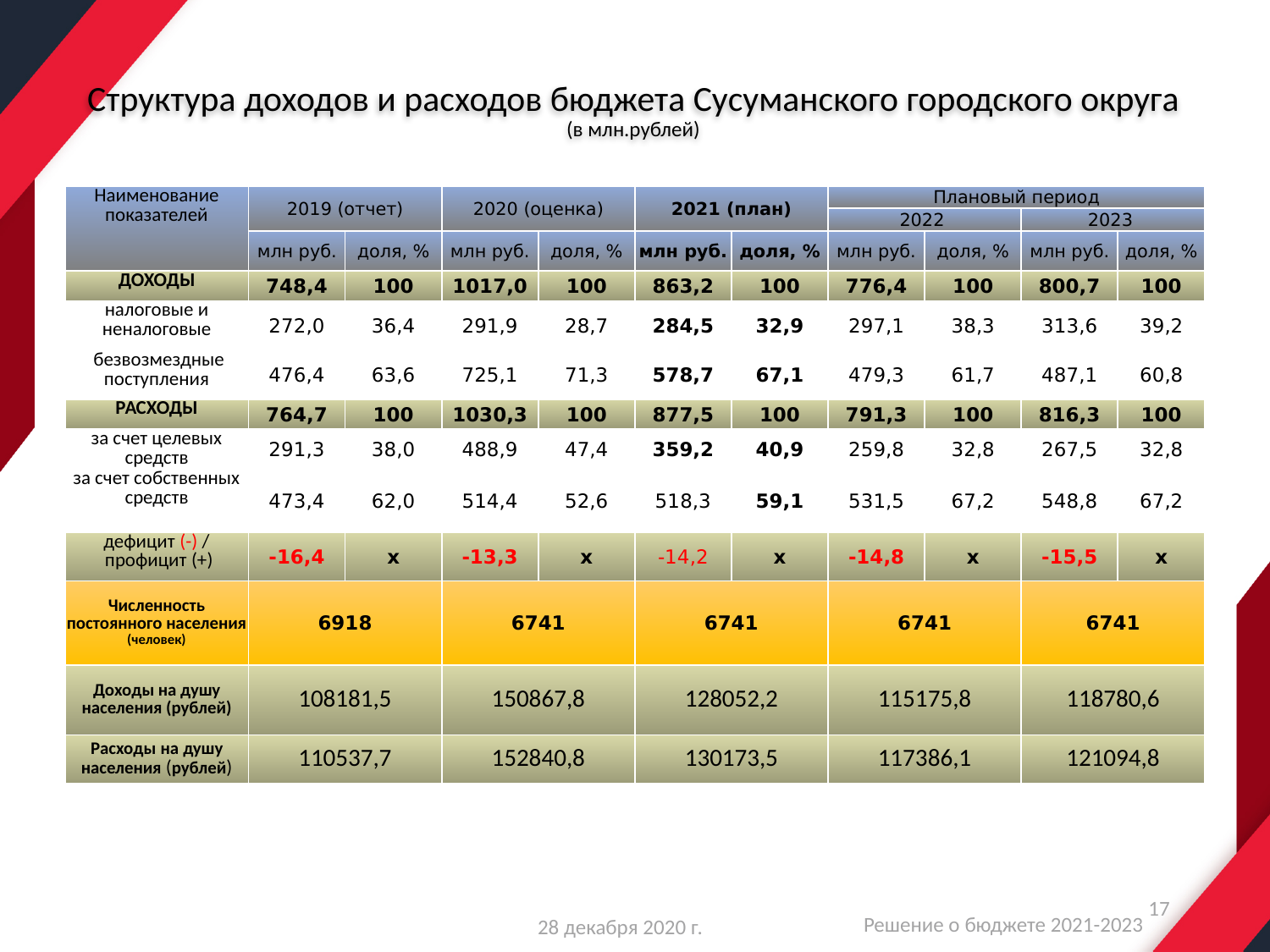

# Структура доходов и расходов бюджета Сусуманского городского округа (в млн.рублей)
| Наименование показателей | 2019 (отчет) |  | 2020 (оценка) |  | 2021 (план) |  | Плановый период |  |  |  |
| --- | --- | --- | --- | --- | --- | --- | --- | --- | --- | --- |
|  |  |  |  |  |  |  | 2022 |  | 2023 |  |
|  | млн руб. | доля, % | млн руб. | доля, % | млн руб. | доля, % | млн руб. | доля, % | млн руб. | доля, % |
| ДОХОДЫ | 748,4 | 100 | 1017,0 | 100 | 863,2 | 100 | 776,4 | 100 | 800,7 | 100 |
| налоговые и неналоговые | 272,0 | 36,4 | 291,9 | 28,7 | 284,5 | 32,9 | 297,1 | 38,3 | 313,6 | 39,2 |
| безвозмездные поступления | 476,4 | 63,6 | 725,1 | 71,3 | 578,7 | 67,1 | 479,3 | 61,7 | 487,1 | 60,8 |
| РАСХОДЫ | 764,7 | 100 | 1030,3 | 100 | 877,5 | 100 | 791,3 | 100 | 816,3 | 100 |
| за счет целевых средств | 291,3 | 38,0 | 488,9 | 47,4 | 359,2 | 40,9 | 259,8 | 32,8 | 267,5 | 32,8 |
| за счет собственных средств | 473,4 | 62,0 | 514,4 | 52,6 | 518,3 | 59,1 | 531,5 | 67,2 | 548,8 | 67,2 |
| дефицит (-) / профицит (+) | -16,4 | х | -13,3 | х | -14,2 | х | -14,8 | х | -15,5 | х |
| Численность постоянного населения (человек) | 6918 |  | 6741 |  | 6741 |  | 6741 |  | 6741 |  |
| Доходы на душу населения (рублей) | 108181,5 |  | 150867,8 |  | 128052,2 |  | 115175,8 |  | 118780,6 |  |
| Расходы на душу населения (рублей) | 110537,7 |  | 152840,8 |  | 130173,5 |  | 117386,1 |  | 121094,8 |  |
17
Решение о бюджете 2021-2023
28 декабря 2020 г.